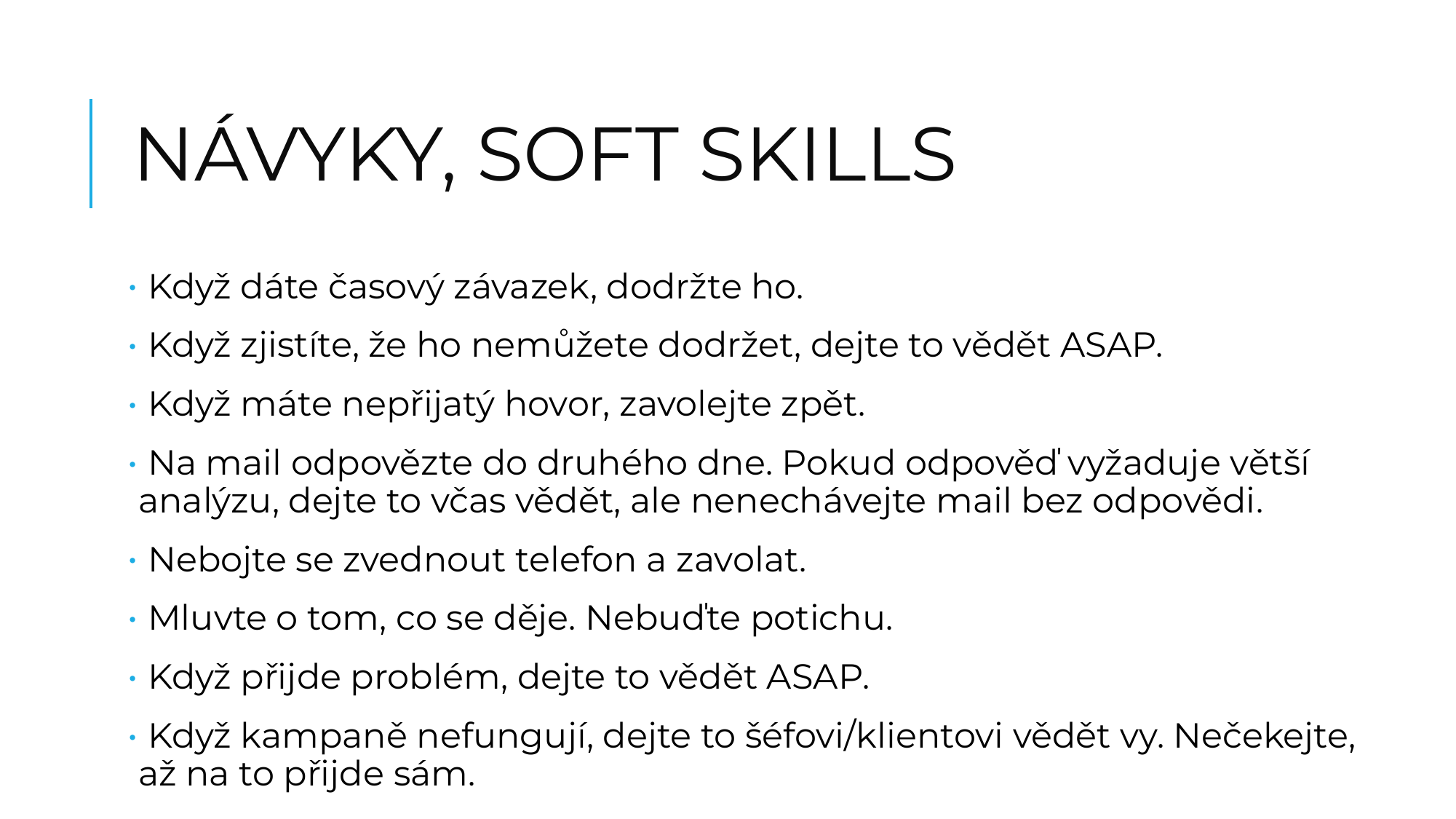

# NÁVYKY, SOFT SKILLS
 Když dáte časový závazek, dodržte ho.
 Když zjistíte, že ho nemůžete dodržet, dejte to vědět ASAP.
 Když máte nepřijatý hovor, zavolejte zpět.
 Na mail odpovězte do druhého dne. Pokud odpověď vyžaduje větší analýzu, dejte to včas vědět, ale nenechávejte mail bez odpovědi.
 Nebojte se zvednout telefon a zavolat.
 Mluvte o tom, co se děje. Nebuďte potichu.
 Když přijde problém, dejte to vědět ASAP.
 Když kampaně nefungují, dejte to šéfovi/klientovi vědět vy. Nečekejte, až na to přijde sám.